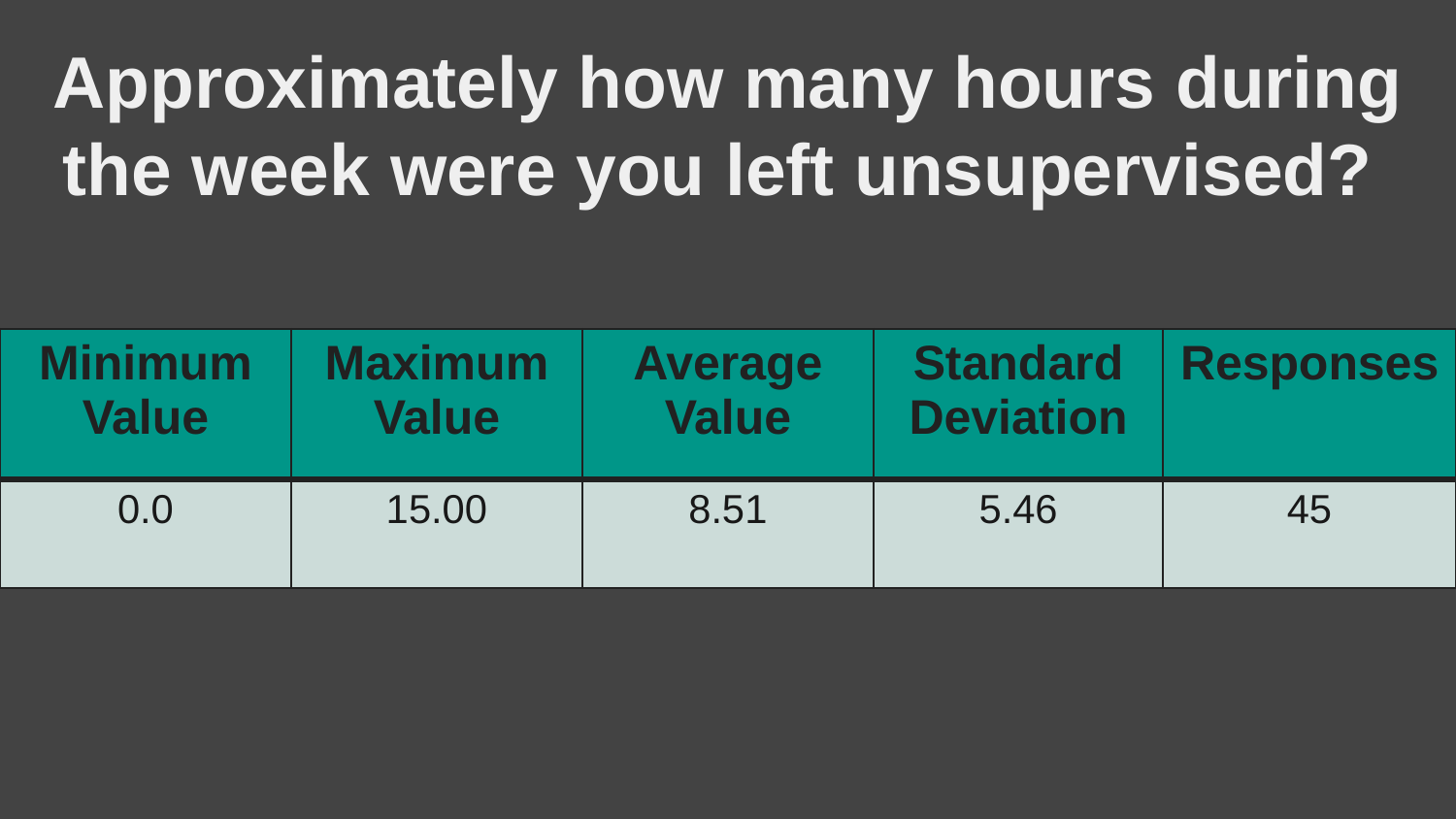

# Approximately how many hours during the week were you left unsupervised?

| Minimum Value | Maximum Value | Average Value | Standard Deviation | Responses |
| --- | --- | --- | --- | --- |
| 0.0 | 15.00 | 8.51 | 5.46 | 45 |